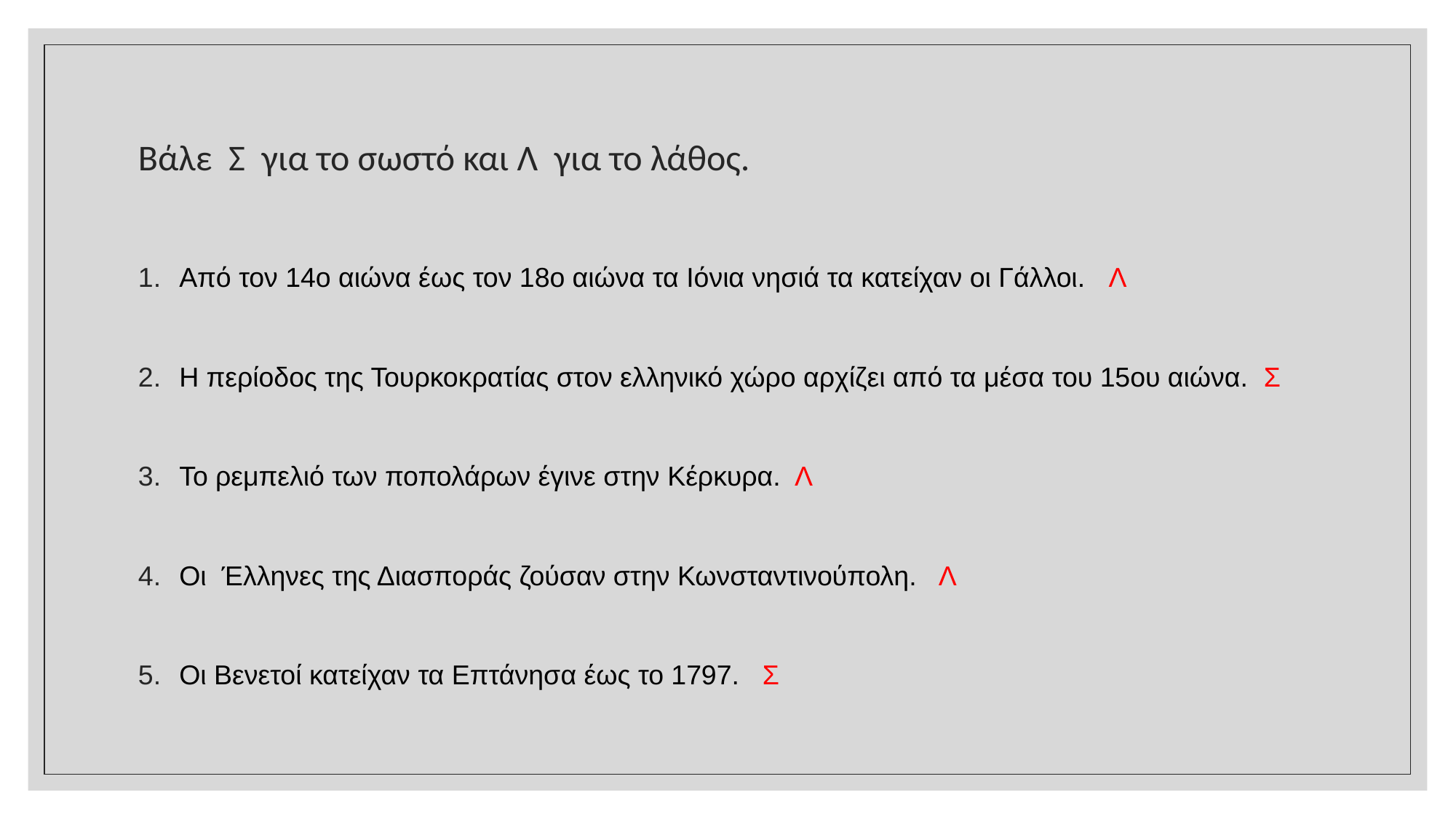

# Βάλε  Σ  για το σωστό και Λ  για το λάθος.
Από τον 14ο αιώνα έως τον 18ο αιώνα τα Ιόνια νησιά τα κατείχαν οι Γάλλοι.   Λ

Η περίοδος της Τουρκοκρατίας στον ελληνικό χώρο αρχίζει από τα μέσα του 15ου αιώνα.  Σ

Το ρεμπελιό των ποπολάρων έγινε στην Κέρκυρα.  Λ

Οι  Έλληνες της Διασποράς ζούσαν στην Κωνσταντινούπολη.   Λ

Οι Βενετοί κατείχαν τα Επτάνησα έως το 1797.   Σ